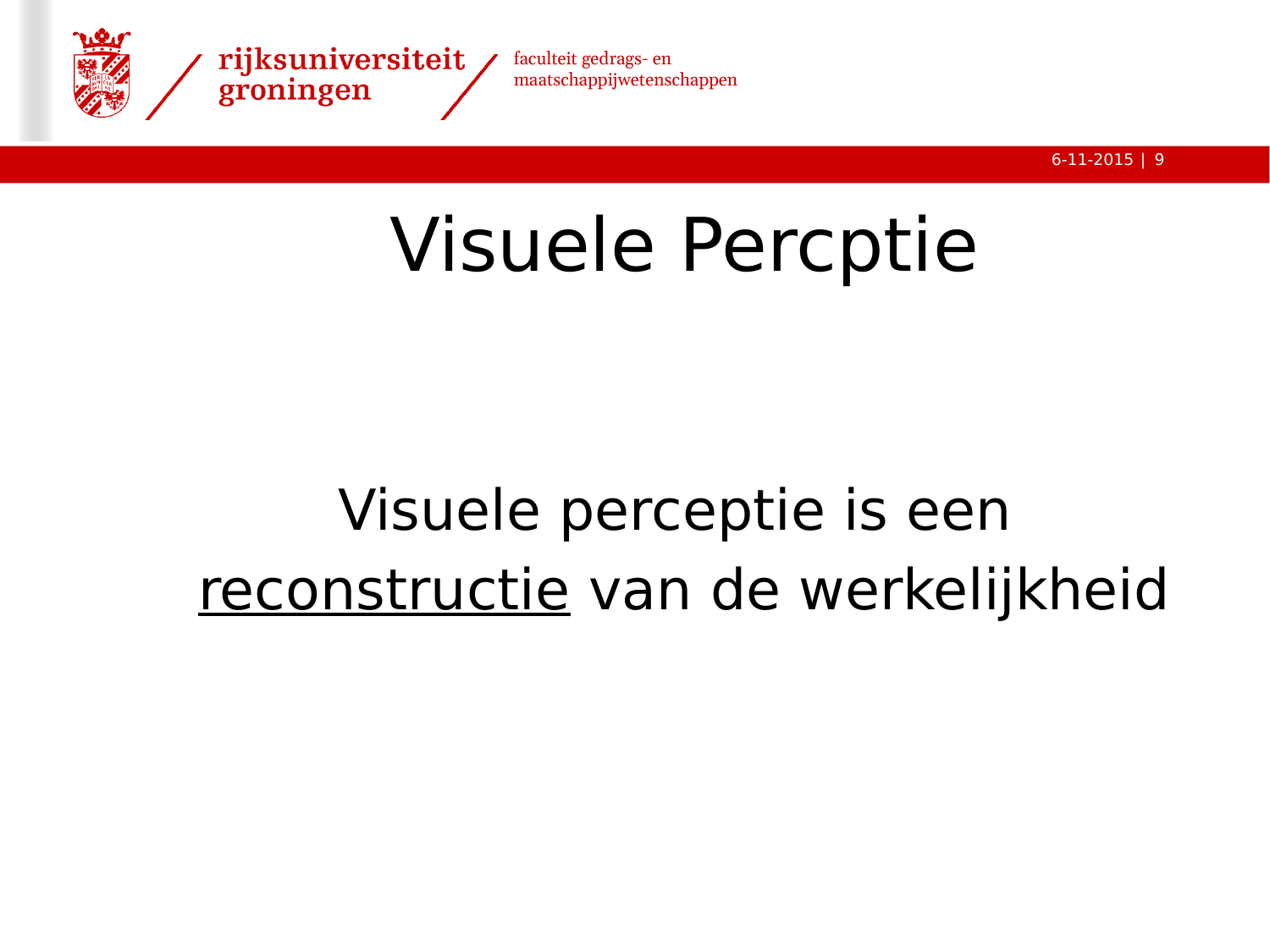

9
# Visuele Percptie

Visuele perceptie is een
reconstructie van de werkelijkheid